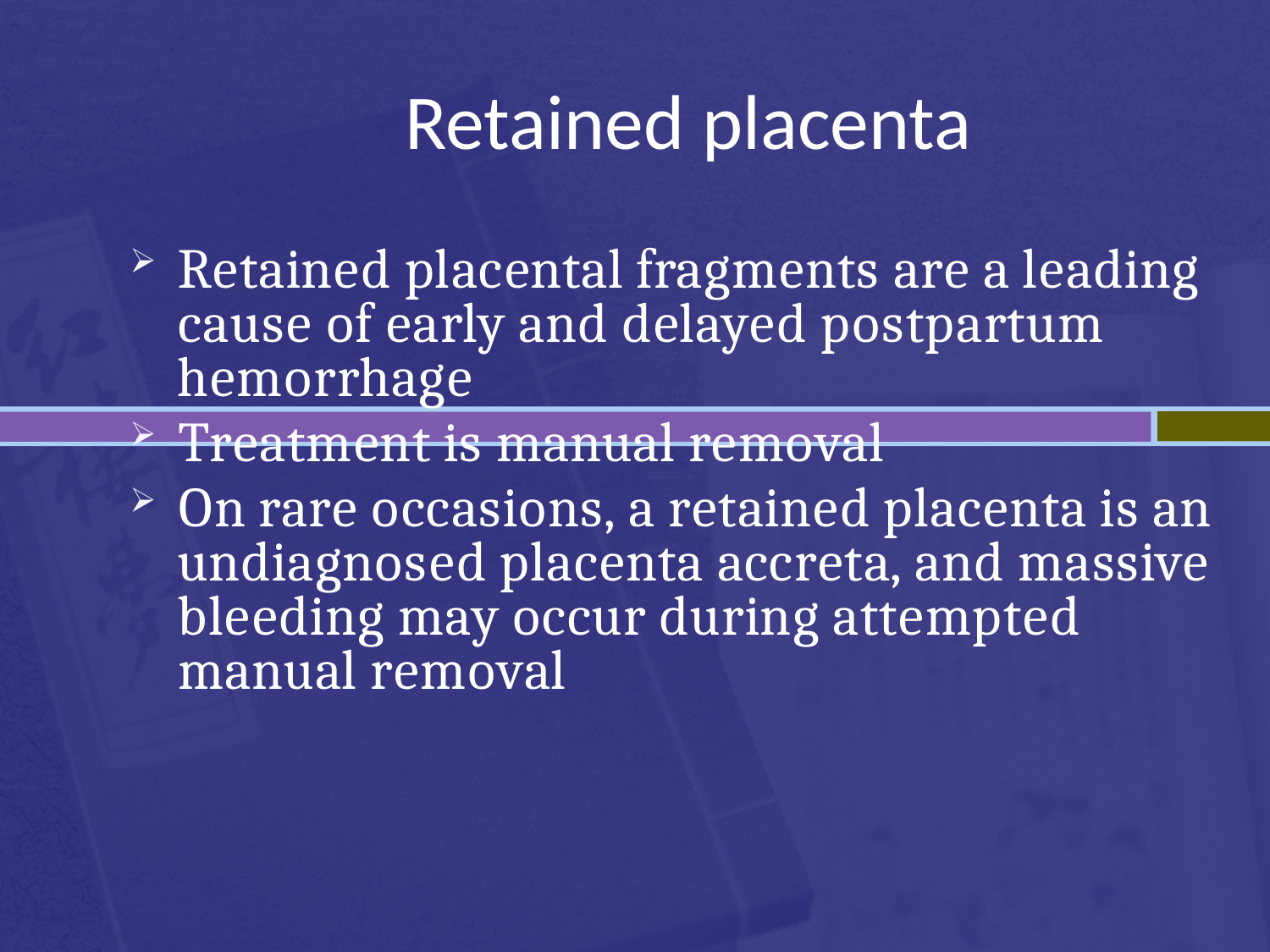

Retained placenta
Retained placental fragments are a leading cause of early and delayed postpartum hemorrhage
Treatment is manual removal
On rare occasions, a retained placenta is an undiagnosed placenta accreta, and massive bleeding may occur during attempted manual removal